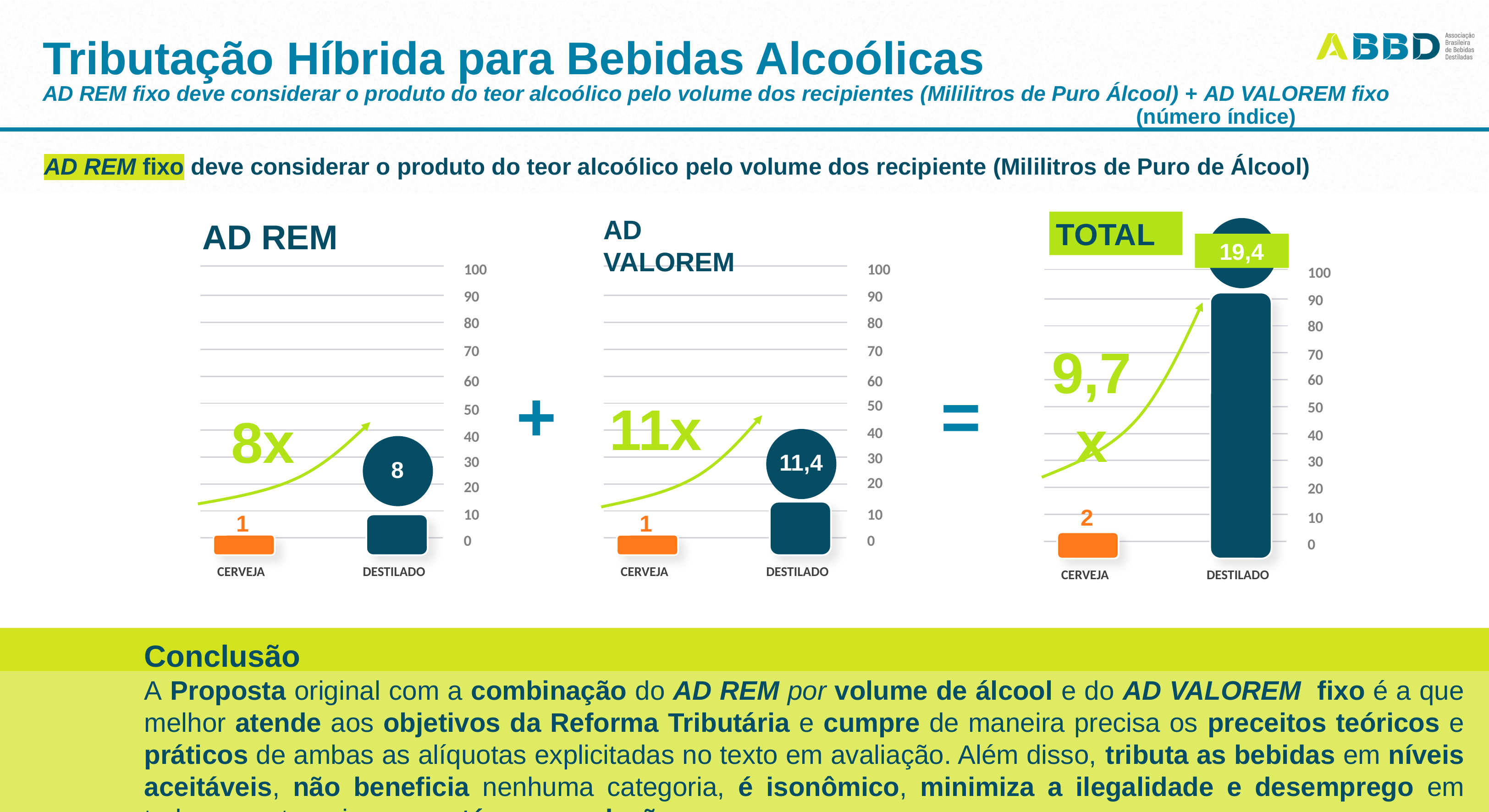

Tributação Híbrida para Bebidas Alcoólicas
AD REM fixo deve considerar o produto do teor alcoólico pelo volume dos recipientes (Mililitros de Puro Álcool) + AD VALOREM fixo                                                     (número índice)
AD REM fixo deve considerar o produto do teor alcoólico pelo volume dos recipiente (Mililitros de Puro de Álcool)
AD VALOREM
100

90

80

70

60

11x
50

40

11,4
30

20

10

1

0

CERVEJA
DESTILADO
TOTAL

19,4
100

90

80

9,7x
70

60

50

40

30

20

2
10

0

CERVEJA
DESTILADO
AD REM
100

90

80

70

60

50
8x

40

30
8

20

10
1

0

CERVEJA
DESTILADO
+
=

Conclusão
A Proposta original com a combinação do AD REM por volume de álcool e do AD VALOREM  fixo é a que melhor atende aos objetivos da Reforma Tributária e cumpre de maneira precisa os preceitos teóricos e práticos de ambas as alíquotas explicitadas no texto em avaliação. Além disso, tributa as bebidas em níveis aceitáveis, não beneficia nenhuma categoria, é isonômico, minimiza a ilegalidade e desemprego em todas as categorias e mantém arrecadação.